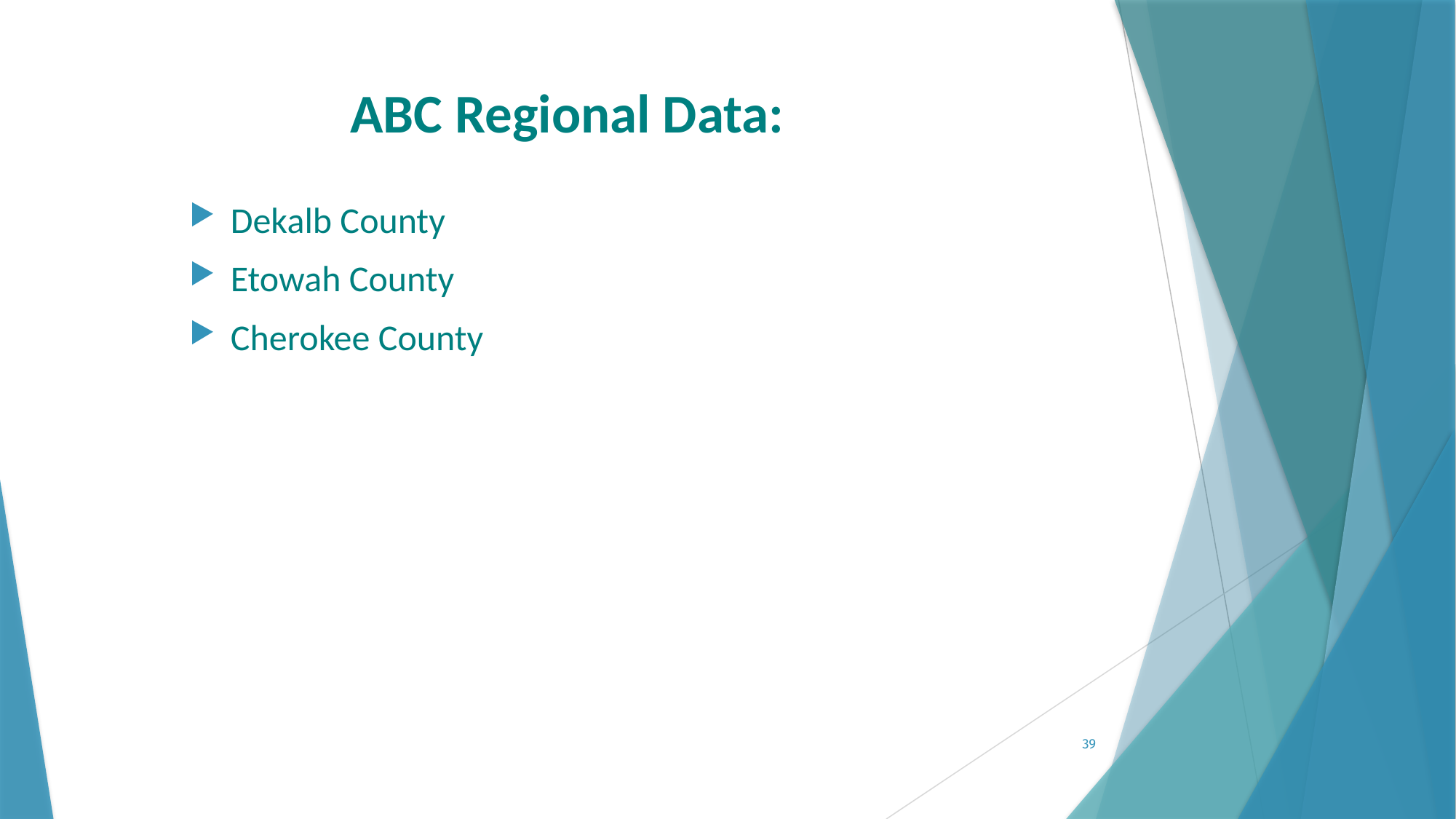

# ABC Regional Data:
Dekalb County
Etowah County
Cherokee County
39